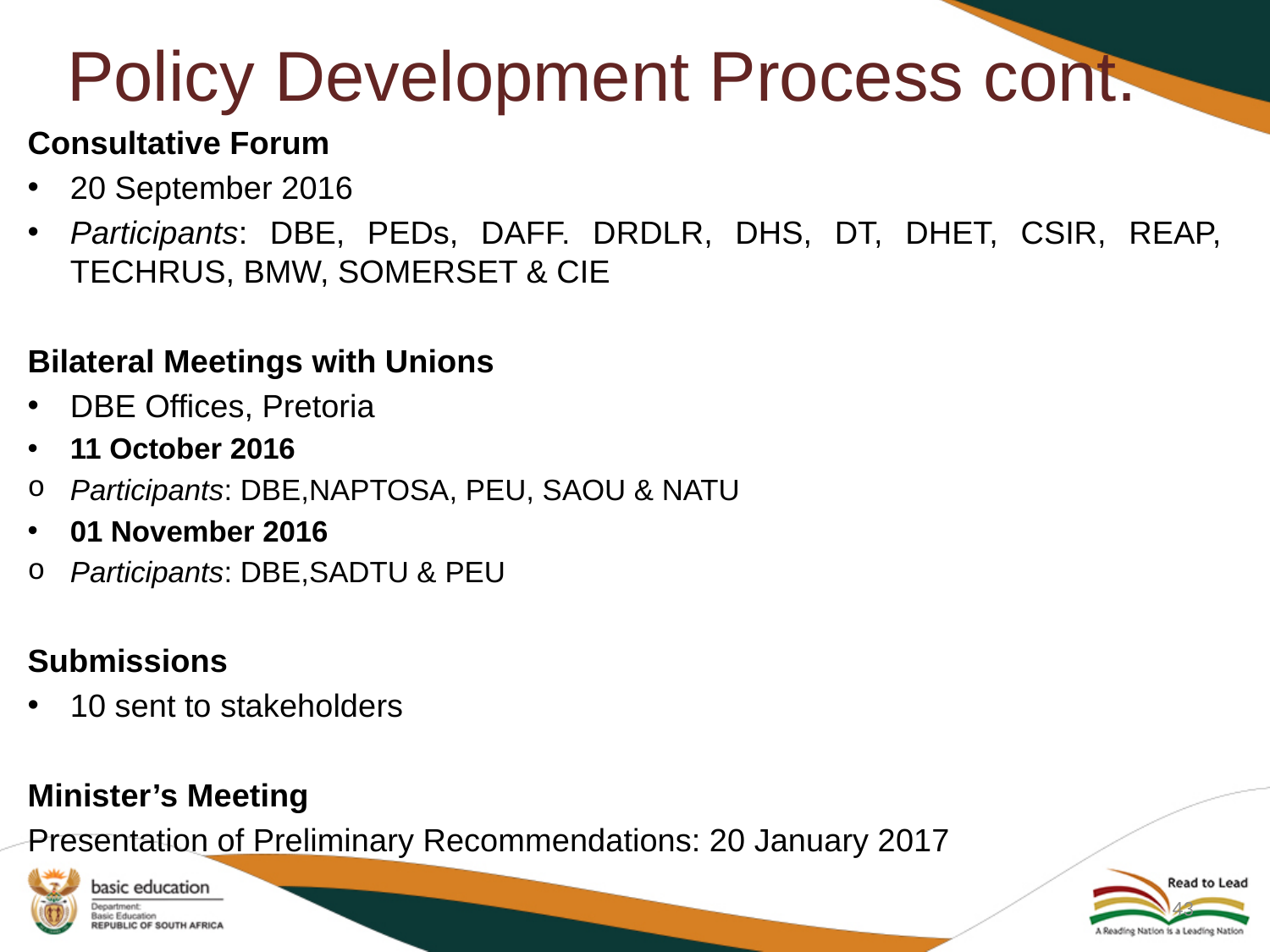

# Policy Development Process cont.
Consultative Forum
20 September 2016
Participants: DBE, PEDs, DAFF. DRDLR, DHS, DT, DHET, CSIR, REAP, TECHRUS, BMW, SOMERSET & CIE

Bilateral Meetings with Unions
DBE Offices, Pretoria
11 October 2016
Participants: DBE,NAPTOSA, PEU, SAOU & NATU
01 November 2016
Participants: DBE,SADTU & PEU

Submissions
10 sent to stakeholders

Minister’s Meeting
Presentation of Preliminary Recommendations: 20 January 2017

43